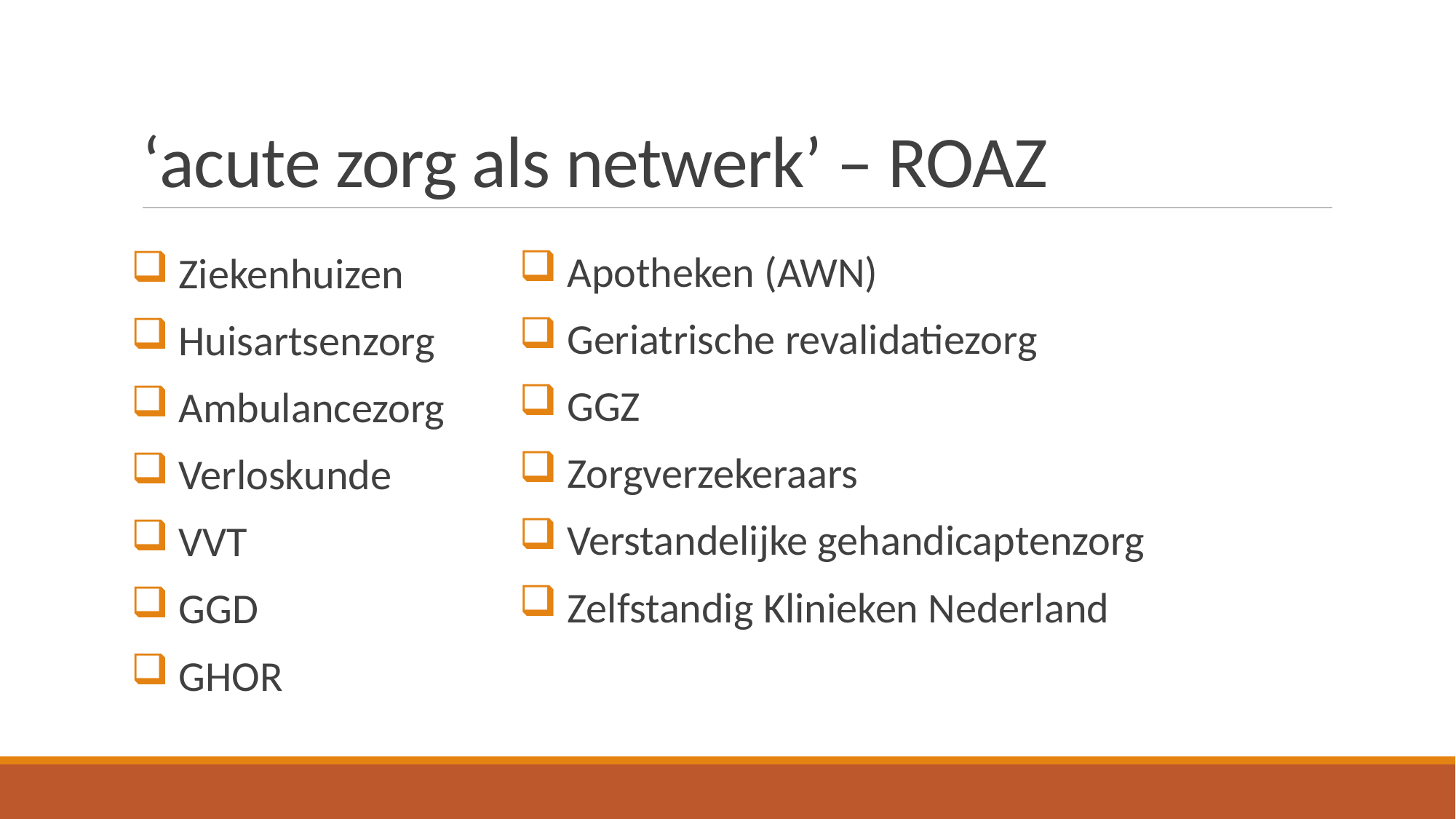

# ‘acute zorg als netwerk’ – ROAZ
 Apotheken (AWN)
 Geriatrische revalidatiezorg
 GGZ
 Zorgverzekeraars
 Verstandelijke gehandicaptenzorg
 Zelfstandig Klinieken Nederland
 Ziekenhuizen
 Huisartsenzorg
 Ambulancezorg
 Verloskunde
 VVT
 GGD
 GHOR